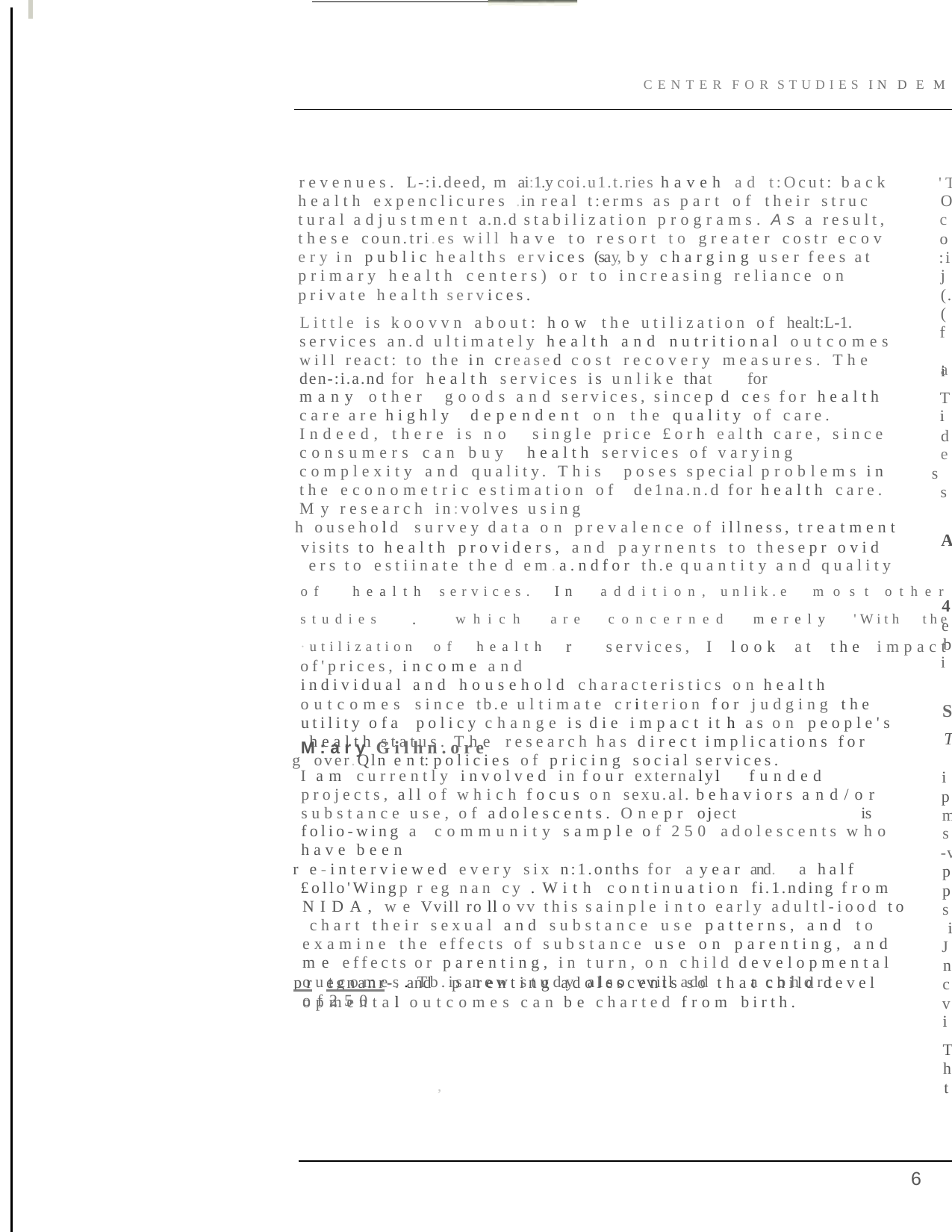

CENTER FOR STUDIES IN DEM

revenues. L-:i.deed, m ai:1.y coi.u1.t.ries haveh ad t:Ocut: back  health expenclicures .in real t:erms as part of their struc­  tural adjustment a.n.d stabilization programs. As a result,  these coun.tri.es will have to resort to greater costr ecov­  ery in public healths ervices (say, by charging user fees at  primary health centers) or to increasing reliance on  private health services.
Little is koovvn about: how the utilization of healt:L-1.  services an.d ultimately health and nutritional outcomes  will react: to the in creased cost recovery measures. The  den-:i.a.nd for  health services is unlike that	for	many other  goods and services, sincep d ces for health care are highly  dependent on the quality of care. Indeed, there is no  single price £orh ealth care, since consumers can buy  health services of varying complexity and quality. This  poses special problems in the econometric estimation of  de1na.n.d for health care. My research in:volves using
h ousehold survey data on prevalence of illness, treatment
visits to health providers, and payrnents to thesepr ovid­  ers to estiinate the d em.a.ndfor th.e quantity and quality
of  health services.  In  addition, unlik.e  most other studies	.  which are concerned merely 'With the ·utilization of health r  services, I look at the impact of'prices, income and
individual and household characteristics on health
outcomes since tb.e ultimate criterion for judging the  utility ofa policy change is die impact it h as on people's  health status. The research has direct implications for
g over.Qln e n t: policies of pricing social services.
'T
O
c
o
:i
j
(.
(
f  i
a
T
i
d
e
s
s
A
4
e
b
i
S
M:ary Gilhn.ore
I am currently involved in four externalyl	funded  projects, all of which focus on sexu.al. behaviors and/or  substance use, of adolescents. Onepr oject		is folio-wing a  community sample of 250 adolescents who have been
r e-interviewed every six n:1.onths for  a year and.	a half
£ollo'Wingp r eg nan cy . With continuation fi.1.nding from  NIDA, we Vvill ro ll o vv this sainple into early adultl-iood to  chart their sexual and substance use patterns, and to  examine the effects of substance use on parenting, and  me effects or parenting, in turn, on child developmental  outcomes. Tb.is new study also vvill add	a cohort of250
T
i
p
m
s
-v
p
p
s  i
J
n
pr	egnanr-. and	parenting adolescents so that child devel­
c
opmental outcomes can be charted from birth.
v
i  T
h
,
t

6